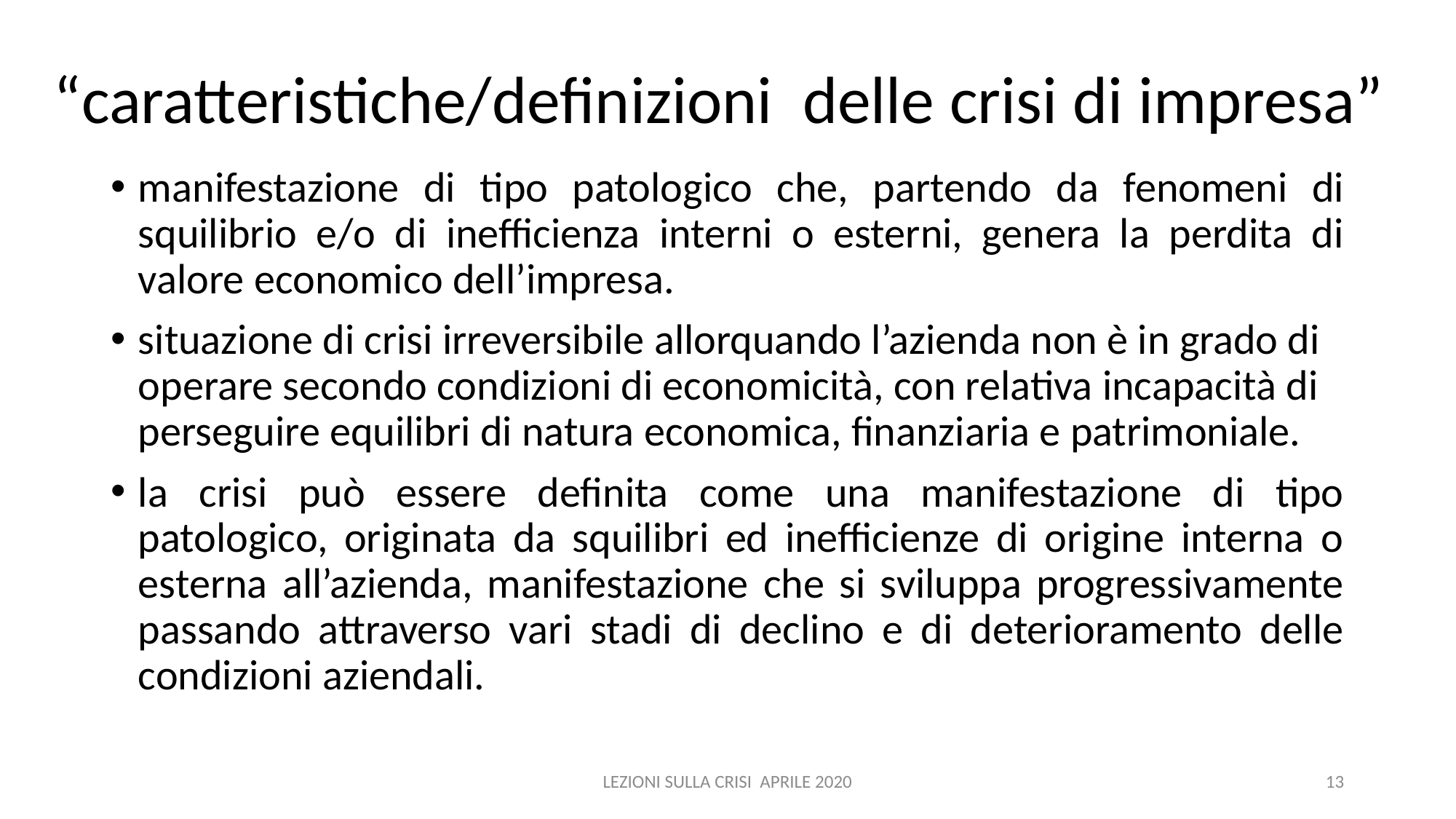

# “caratteristiche/definizioni  delle crisi di impresa”
manifestazione di tipo patologico che, partendo da fenomeni di squilibrio e/o di inefficienza interni o esterni, genera la perdita di valore economico dell’impresa.
situazione di crisi irreversibile allorquando l’azienda non è in grado di operare secondo condizioni di economicità, con relativa incapacità di perseguire equilibri di natura economica, finanziaria e patrimoniale.
la crisi può essere definita come una manifestazione di tipo patologico, originata da squilibri ed inefficienze di origine interna o esterna all’azienda, manifestazione che si sviluppa progressivamente passando attraverso vari stadi di declino e di deterioramento delle condizioni aziendali.
LEZIONI SULLA CRISI  APRILE 2020
13